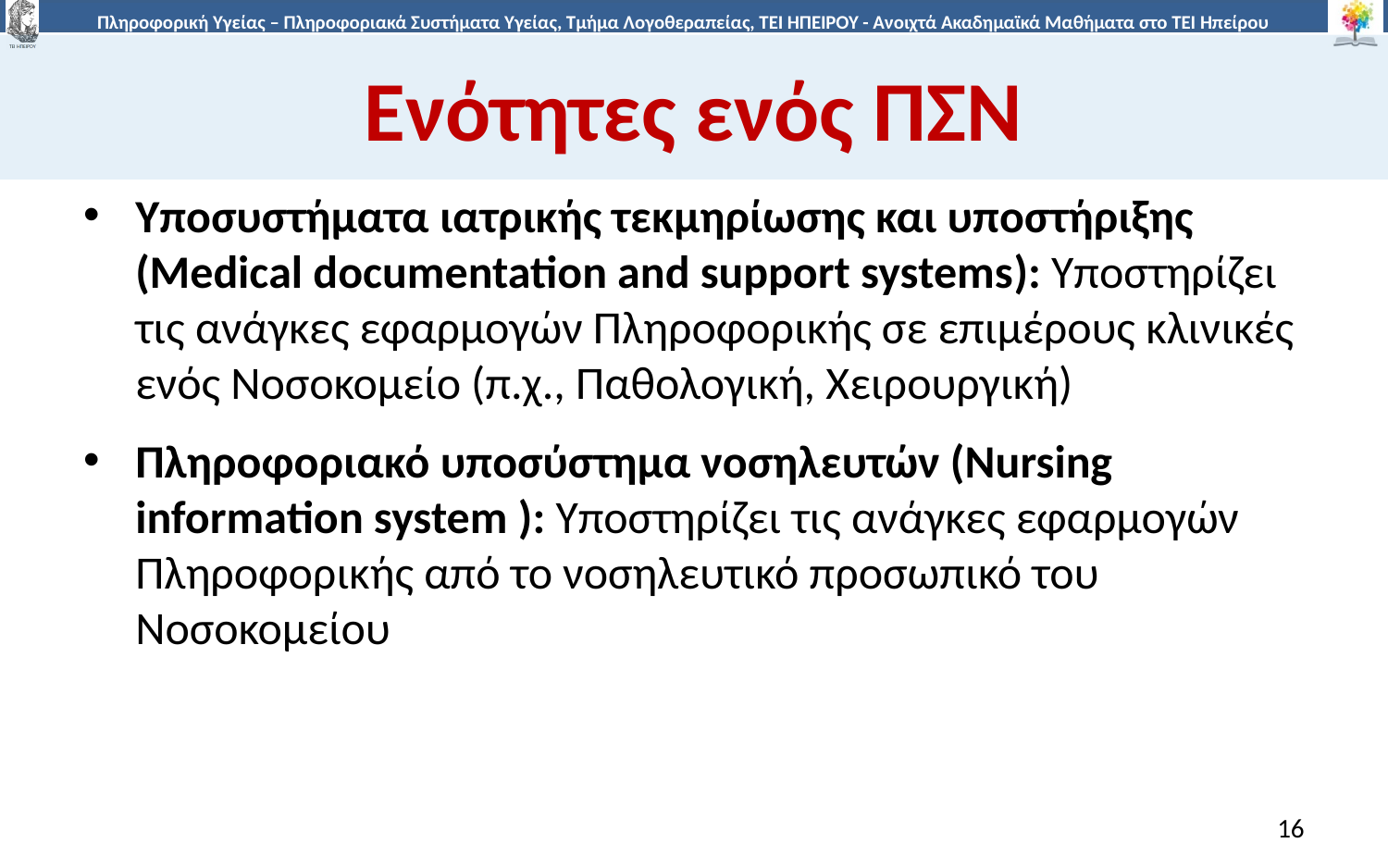

# Ενότητες ενός ΠΣΝ
Υποσυστήματα ιατρικής τεκμηρίωσης και υποστήριξης  (Medical documentation and support systems): Yποστηρίζει τις ανάγκες εφαρμογών Πληροφορικής σε επιμέρους κλινικές ενός Νοσοκομείο (π.χ., Παθολογική, Χειρουργική)
Πληροφοριακό υποσύστημα νοσηλευτών (Nursing information system ): Yποστηρίζει τις ανάγκες εφαρμογών Πληροφορικής από το νοσηλευτικό προσωπικό του Νοσοκομείου

16